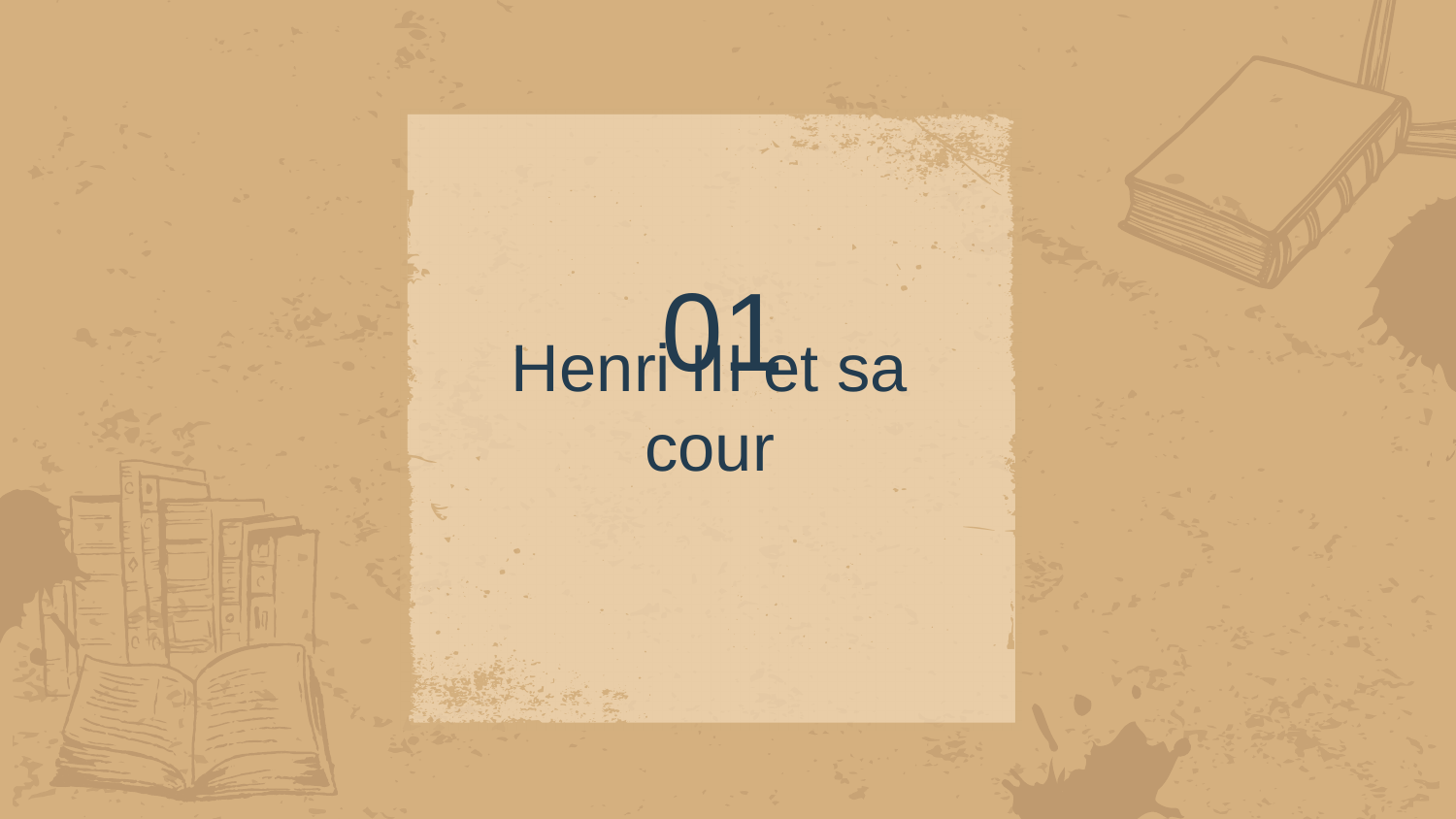

01
# Henri III et sa cour